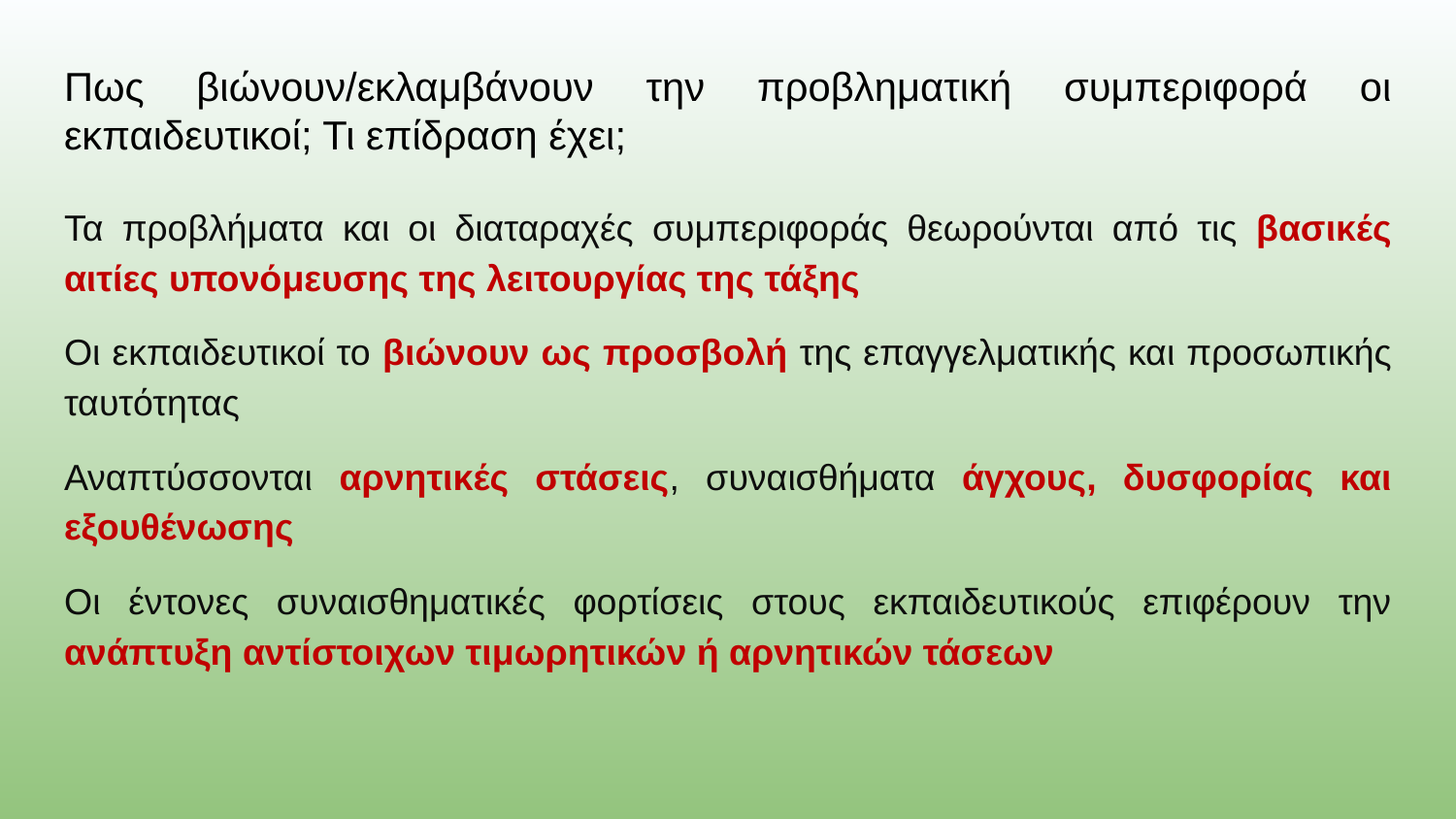

# Πως βιώνουν/εκλαμβάνουν την προβληματική συμπεριφορά οι εκπαιδευτικοί; Τι επίδραση έχει;
Τα προβλήματα και οι διαταραχές συμπεριφοράς θεωρούνται από τις βασικές αιτίες υπονόμευσης της λειτουργίας της τάξης
Οι εκπαιδευτικοί το βιώνουν ως προσβολή της επαγγελματικής και προσωπικής ταυτότητας
Αναπτύσσονται αρνητικές στάσεις, συναισθήματα άγχους, δυσφορίας και εξουθένωσης
Οι έντονες συναισθηματικές φορτίσεις στους εκπαιδευτικούς επιφέρουν την ανάπτυξη αντίστοιχων τιμωρητικών ή αρνητικών τάσεων